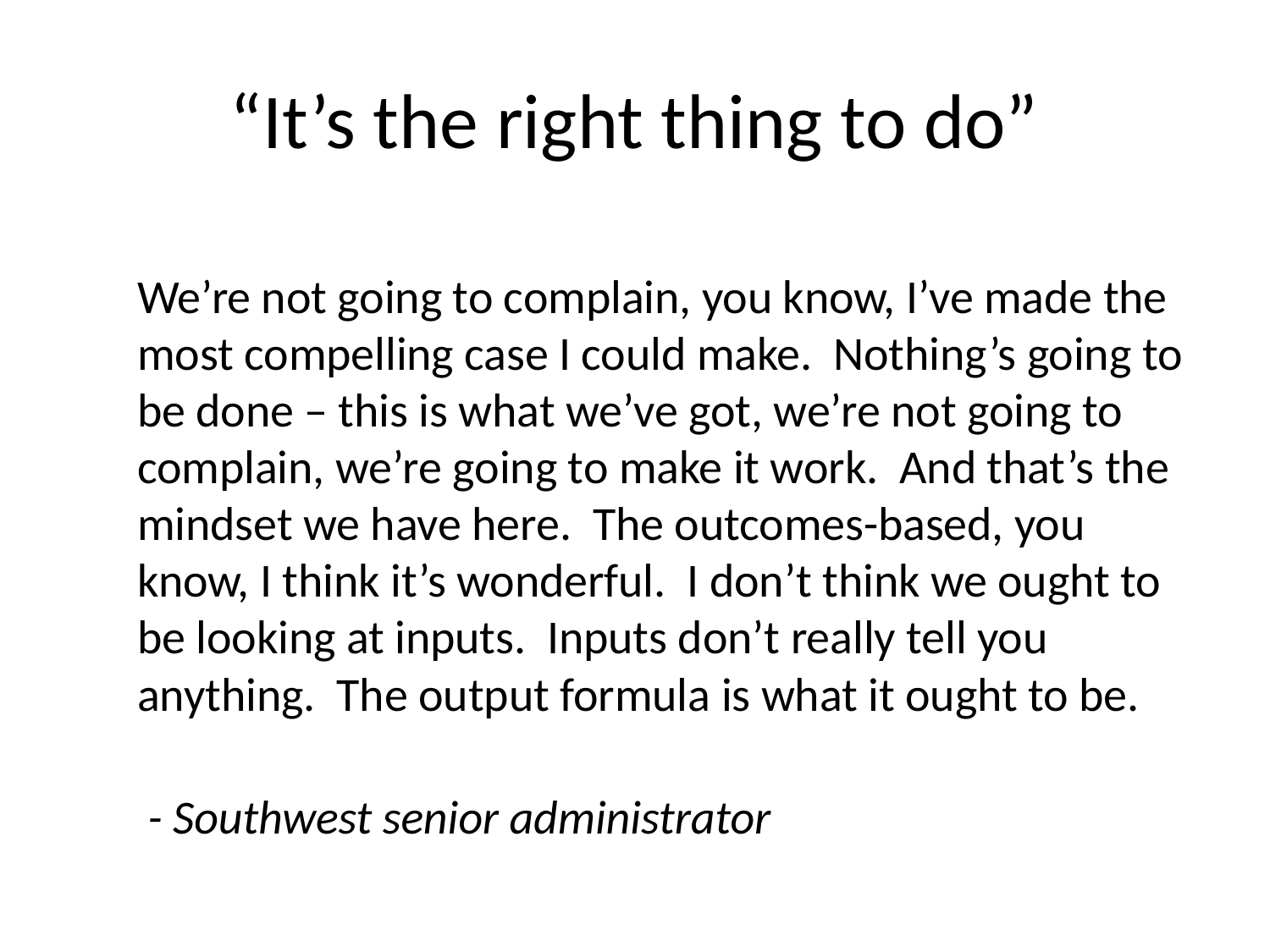

# “It’s the right thing to do”

We’re not going to complain, you know, I’ve made the most compelling case I could make.  Nothing’s going to be done – this is what we’ve got, we’re not going to complain, we’re going to make it work.  And that’s the mindset we have here.  The outcomes-based, you know, I think it’s wonderful.  I don’t think we ought to be looking at inputs.  Inputs don’t really tell you anything.  The output formula is what it ought to be.
			 - Southwest senior administrator